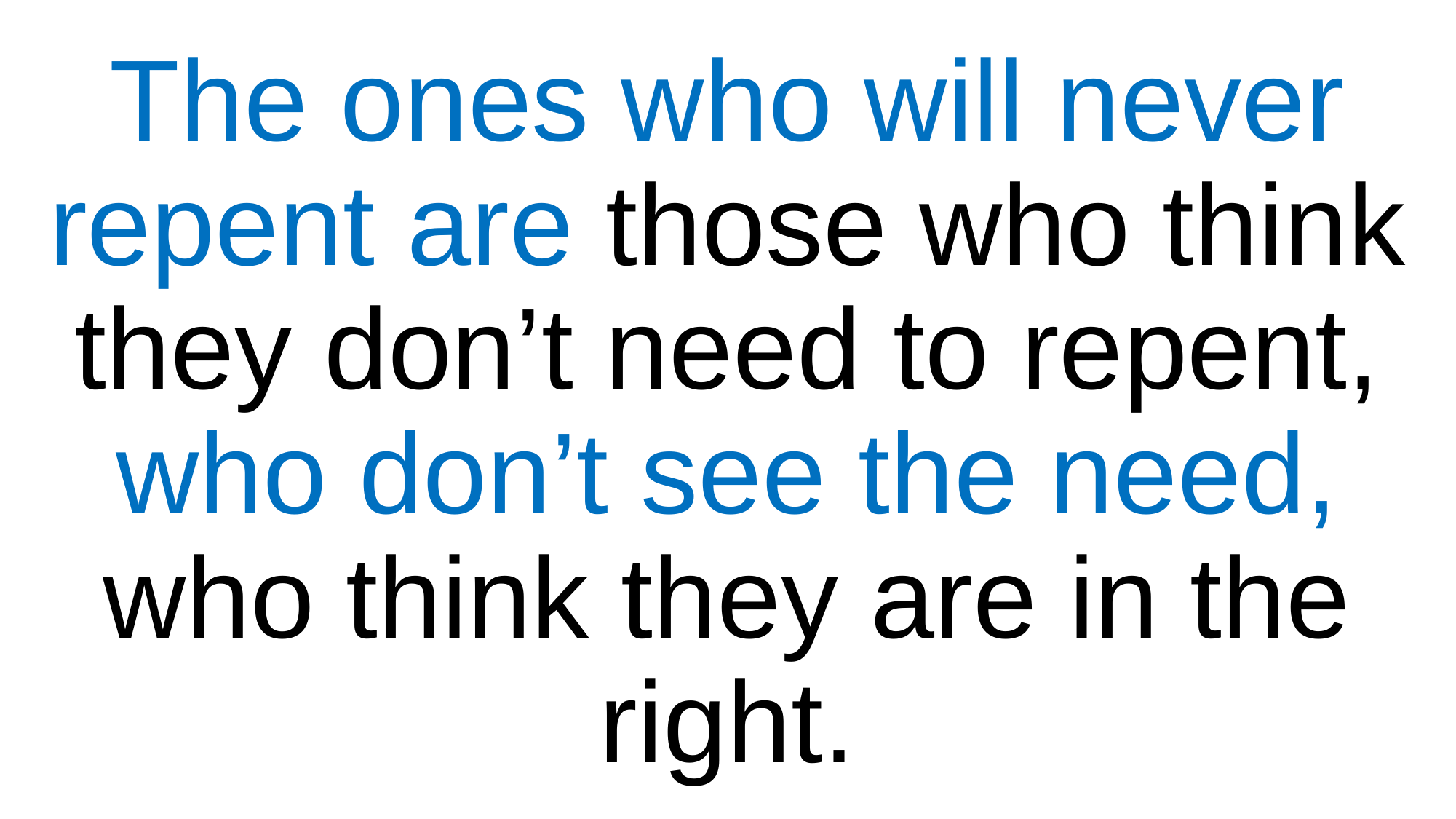

The ones who will never repent are those who think they don’t need to repent, who don’t see the need, who think they are in the right.